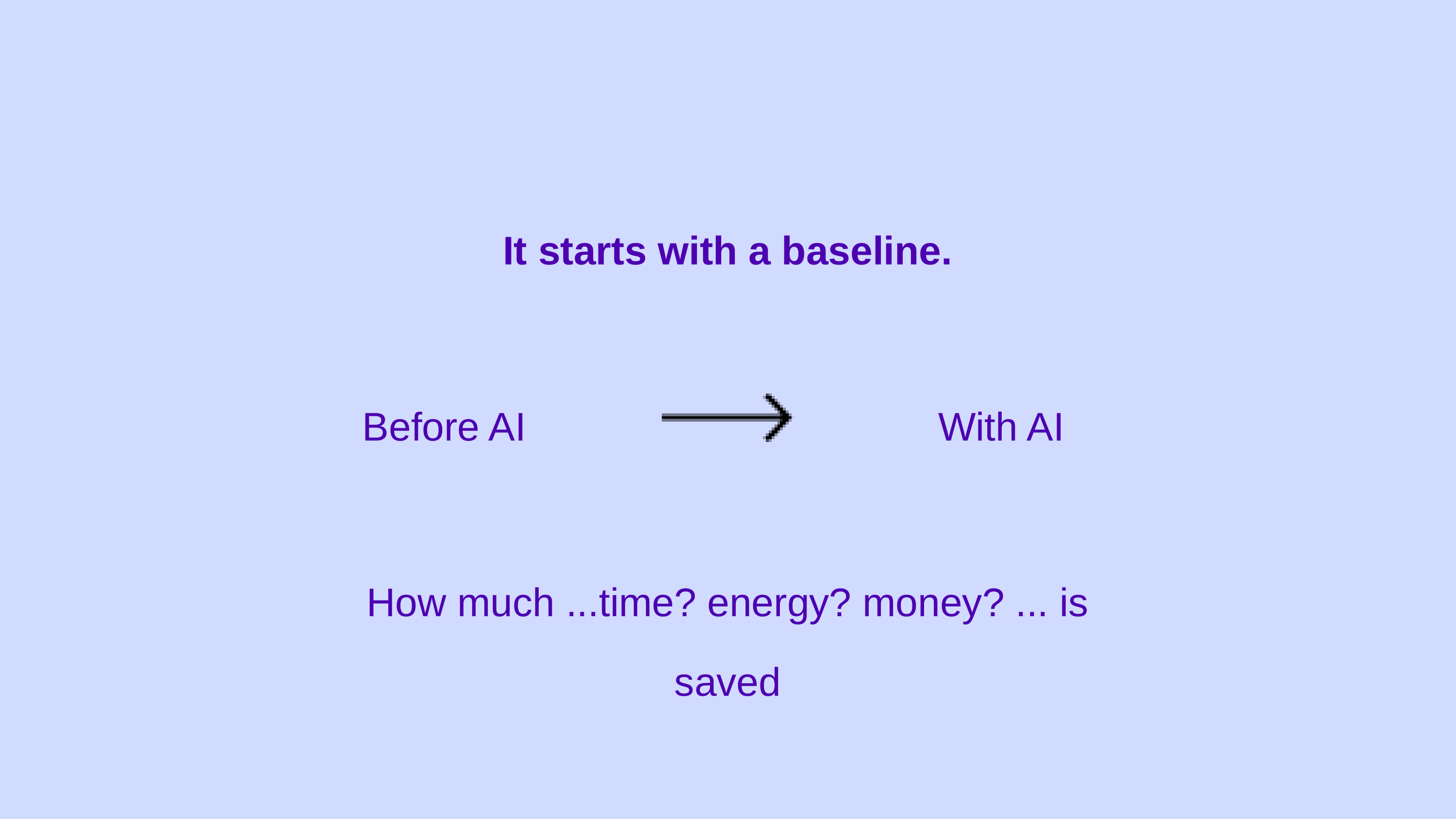

It starts with a baseline.
Before AI
With AI

How much ...time? energy? money? ... is saved